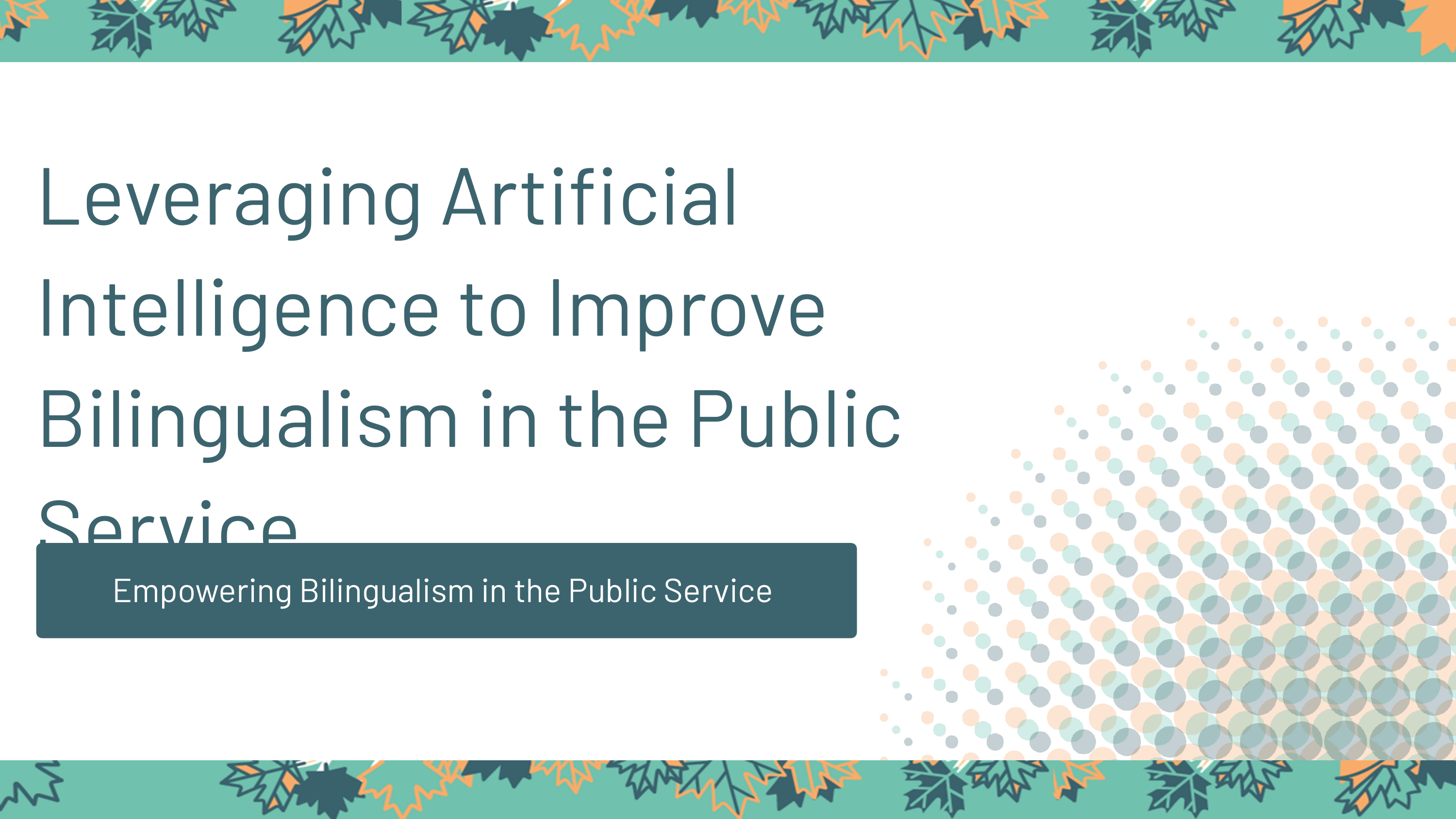

Leveraging Artificial Intelligence to Improve Bilingualism in the Public Service

Empowering Bilingualism in the Public Service